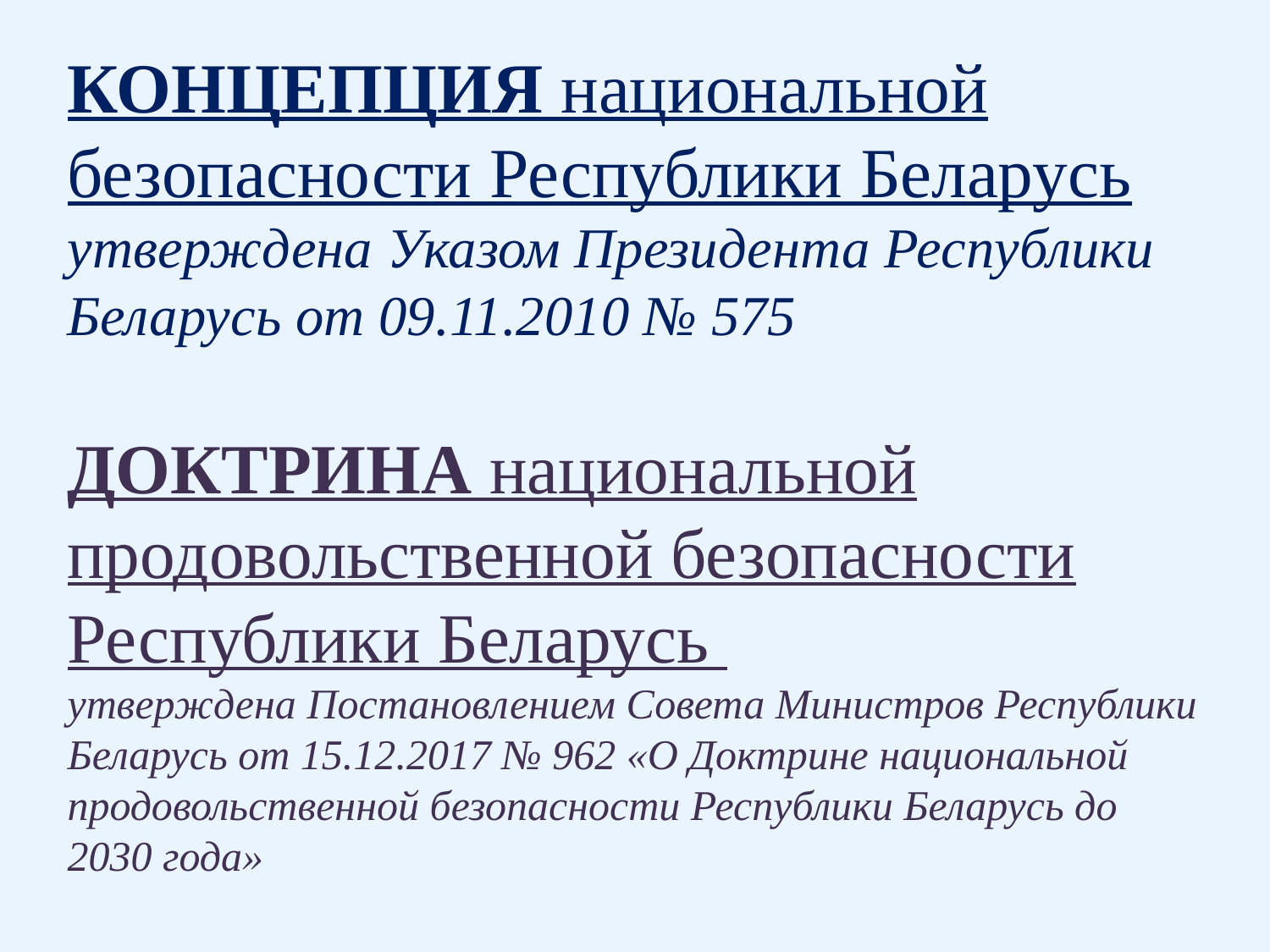

КОНЦЕПЦИЯ национальной безопасности Республики Беларусь утверждена Указом Президента Республики Беларусь от 09.11.2010 № 575

ДОКТРИНА национальной продовольственной безопасности Республики Беларусь
утверждена Постановлением Совета Министров Республики Беларусь от 15.12.2017 № 962 «О Доктрине национальной продовольственной безопасности Республики Беларусь до 2030 года»